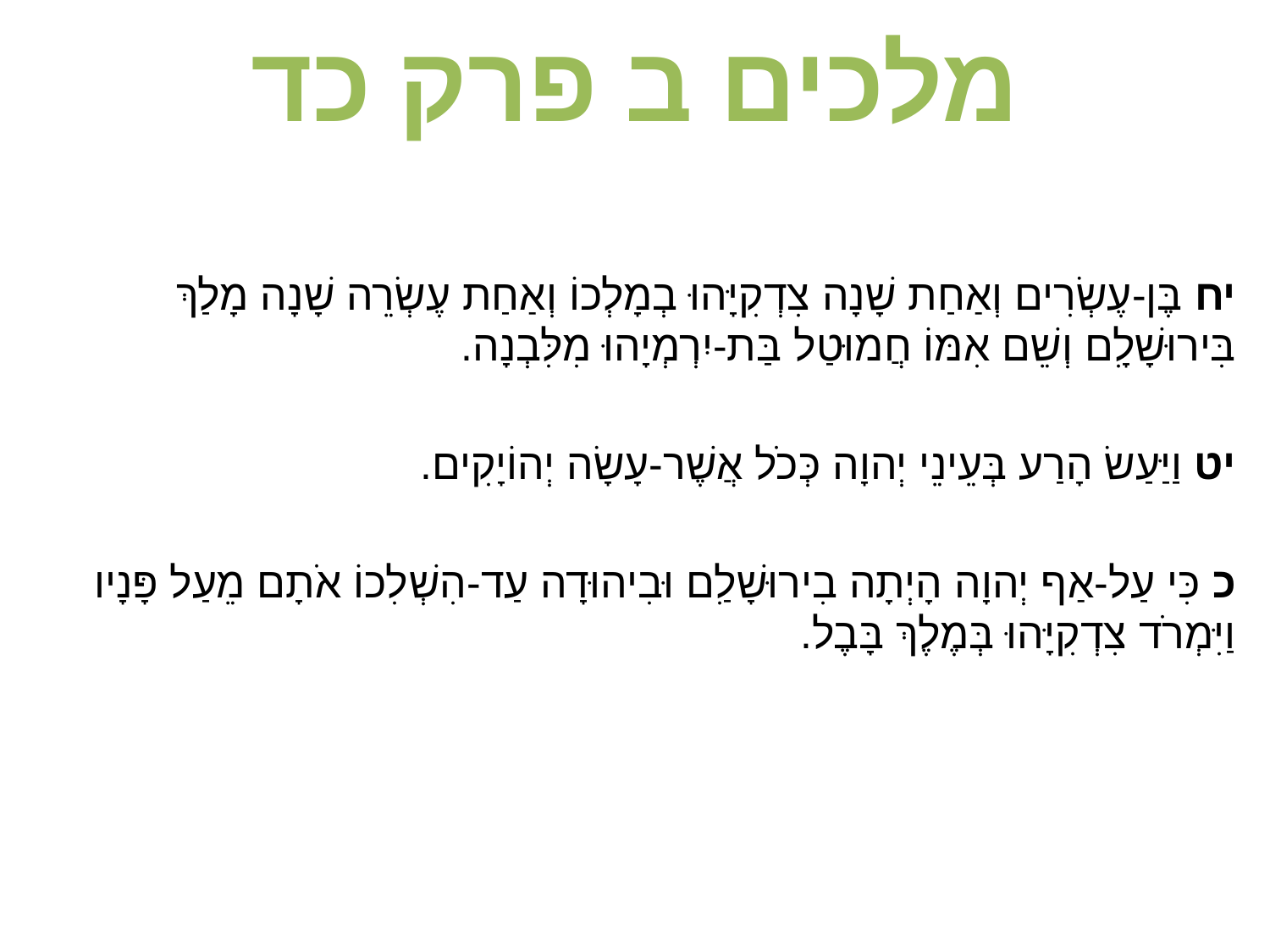

# מלכים ב פרק כד
יח בֶּן-עֶשְׂרִים וְאַחַת שָׁנָה צִדְקִיָּהוּ בְמָלְכוֹ וְאַחַת עֶשְׂרֵה שָׁנָה מָלַךְ בִּירוּשָׁלִָם וְשֵׁם אִמּוֹ חֲמוּטַל בַּת-יִרְמְיָהוּ מִלִּבְנָה.

יט וַיַּעַשׂ הָרַע בְּעֵינֵי יְהוָה כְּכֹל אֲשֶׁר-עָשָׂה יְהוֹיָקִים.

כ כִּי עַל-אַף יְהוָה הָיְתָה בִירוּשָׁלִַם וּבִיהוּדָה עַד-הִשְׁלִכוֹ אֹתָם מֵעַל פָּנָיו וַיִּמְרֹד צִדְקִיָּהוּ בְּמֶלֶךְ בָּבֶל.